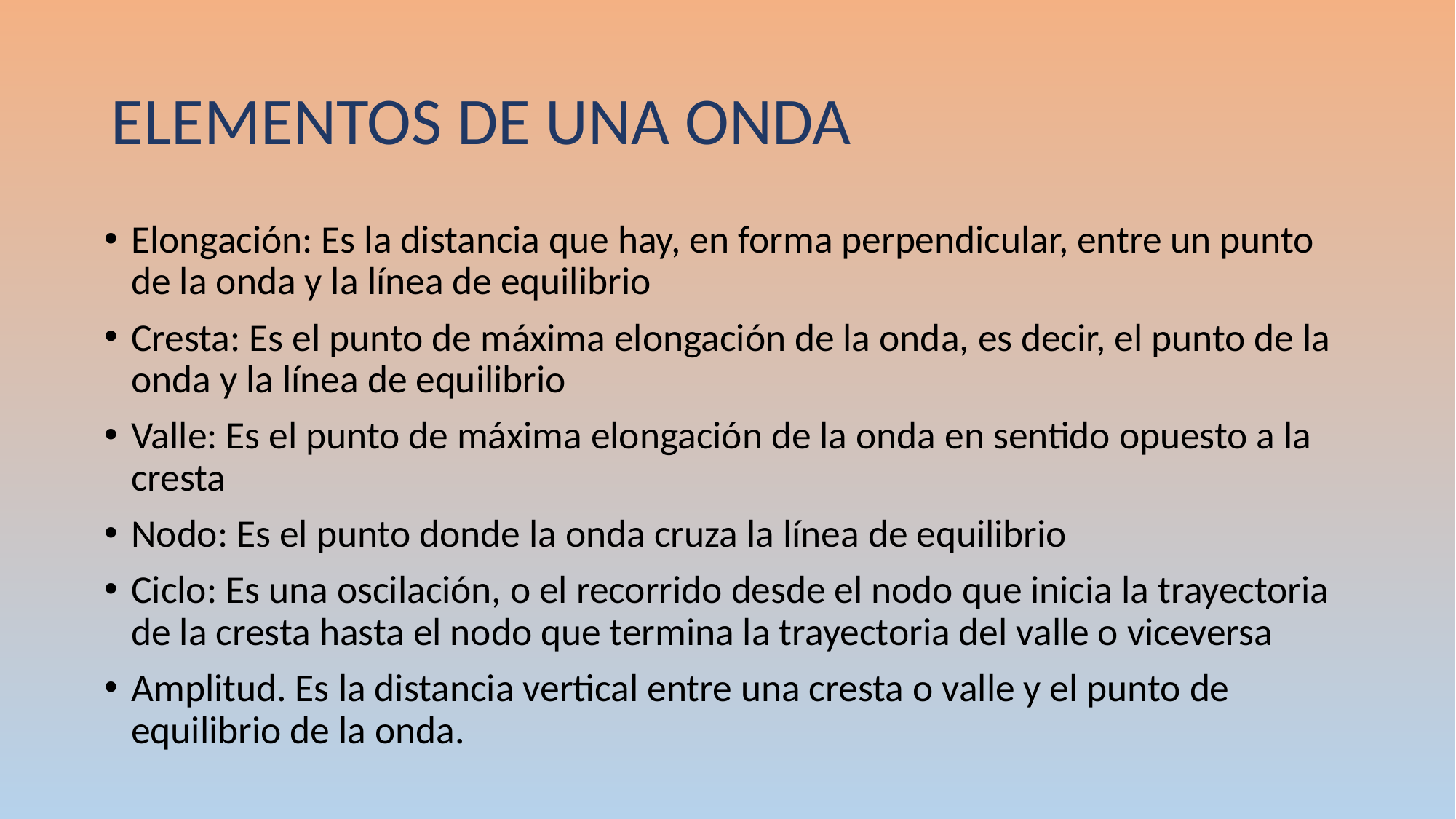

# ELEMENTOS DE UNA ONDA

Elongación: Es la distancia que hay, en forma perpendicular, entre un punto de la onda y la línea de equilibrio
Cresta: Es el punto de máxima elongación de la onda, es decir, el punto de la onda y la línea de equilibrio
Valle: Es el punto de máxima elongación de la onda en sentido opuesto a la cresta
Nodo: Es el punto donde la onda cruza la línea de equilibrio
Ciclo: Es una oscilación, o el recorrido desde el nodo que inicia la trayectoria de la cresta hasta el nodo que termina la trayectoria del valle o viceversa
Amplitud. Es la distancia vertical entre una cresta o valle y el punto de equilibrio de la onda.